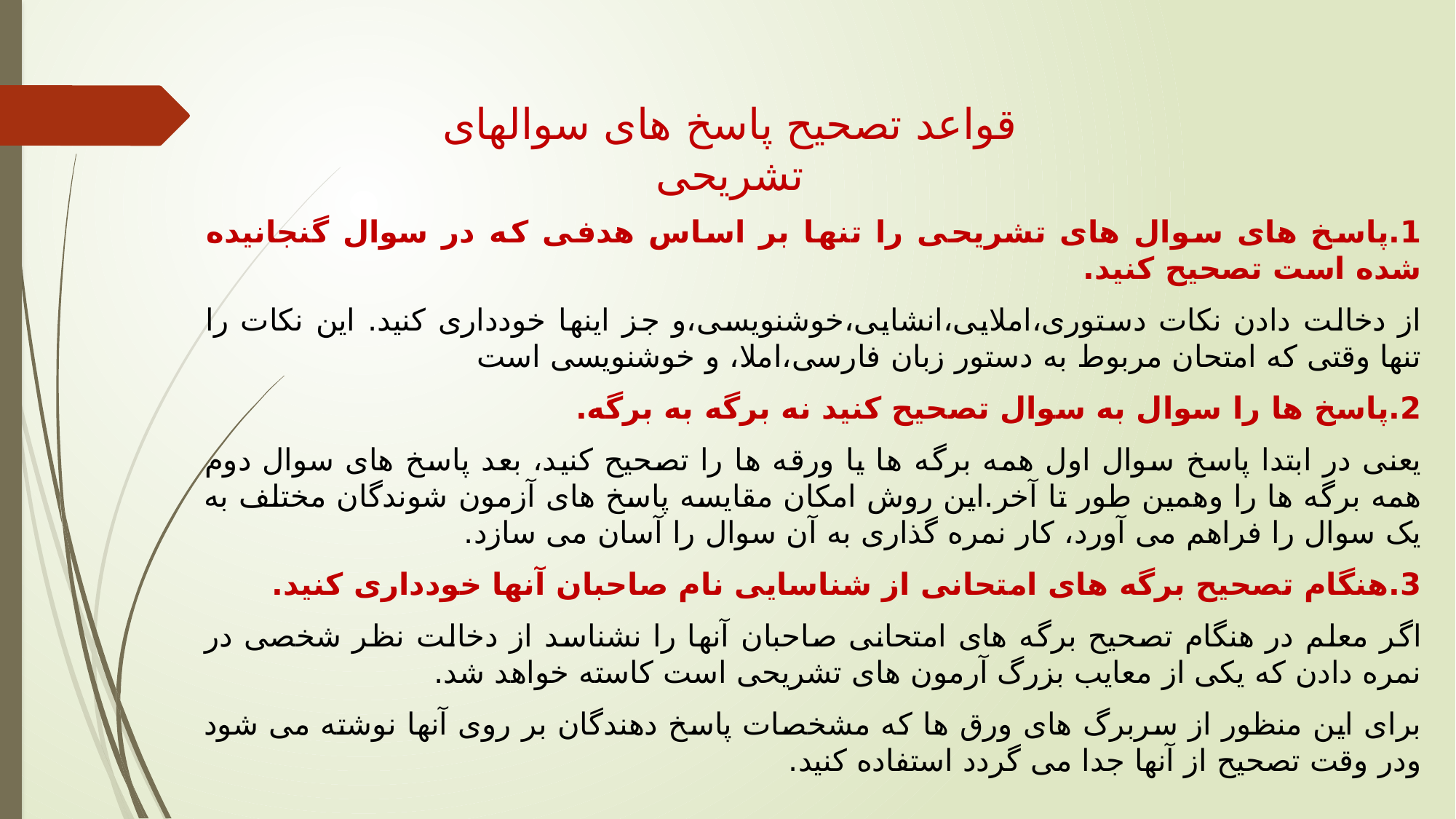

# قواعد تصحیح پاسخ های سوالهای تشریحی
1.پاسخ های سوال های تشریحی را تنها بر اساس هدفی که در سوال گنجانیده شده است تصحیح کنید.
از دخالت دادن نکات دستوری،املایی،انشایی،خوشنویسی،و جز اینها خودداری کنید. این نکات را تنها وقتی که امتحان مربوط به دستور زبان فارسی،املا، و خوشنویسی است
2.پاسخ ها را سوال به سوال تصحیح کنید نه برگه به برگه.
یعنی در ابتدا پاسخ سوال اول همه برگه ها یا ورقه ها را تصحیح کنید، بعد پاسخ های سوال دوم همه برگه ها را وهمین طور تا آخر.این روش امکان مقایسه پاسخ های آزمون شوندگان مختلف به یک سوال را فراهم می آورد، کار نمره گذاری به آن سوال را آسان می سازد.
3.هنگام تصحیح برگه های امتحانی از شناسایی نام صاحبان آنها خودداری کنید.
اگر معلم در هنگام تصحیح برگه های امتحانی صاحبان آنها را نشناسد از دخالت نظر شخصی در نمره دادن که یکی از معایب بزرگ آرمون های تشریحی است کاسته خواهد شد.
برای این منظور از سربرگ های ورق ها که مشخصات پاسخ دهندگان بر روی آنها نوشته می شود ودر وقت تصحیح از آنها جدا می گردد استفاده کنید.